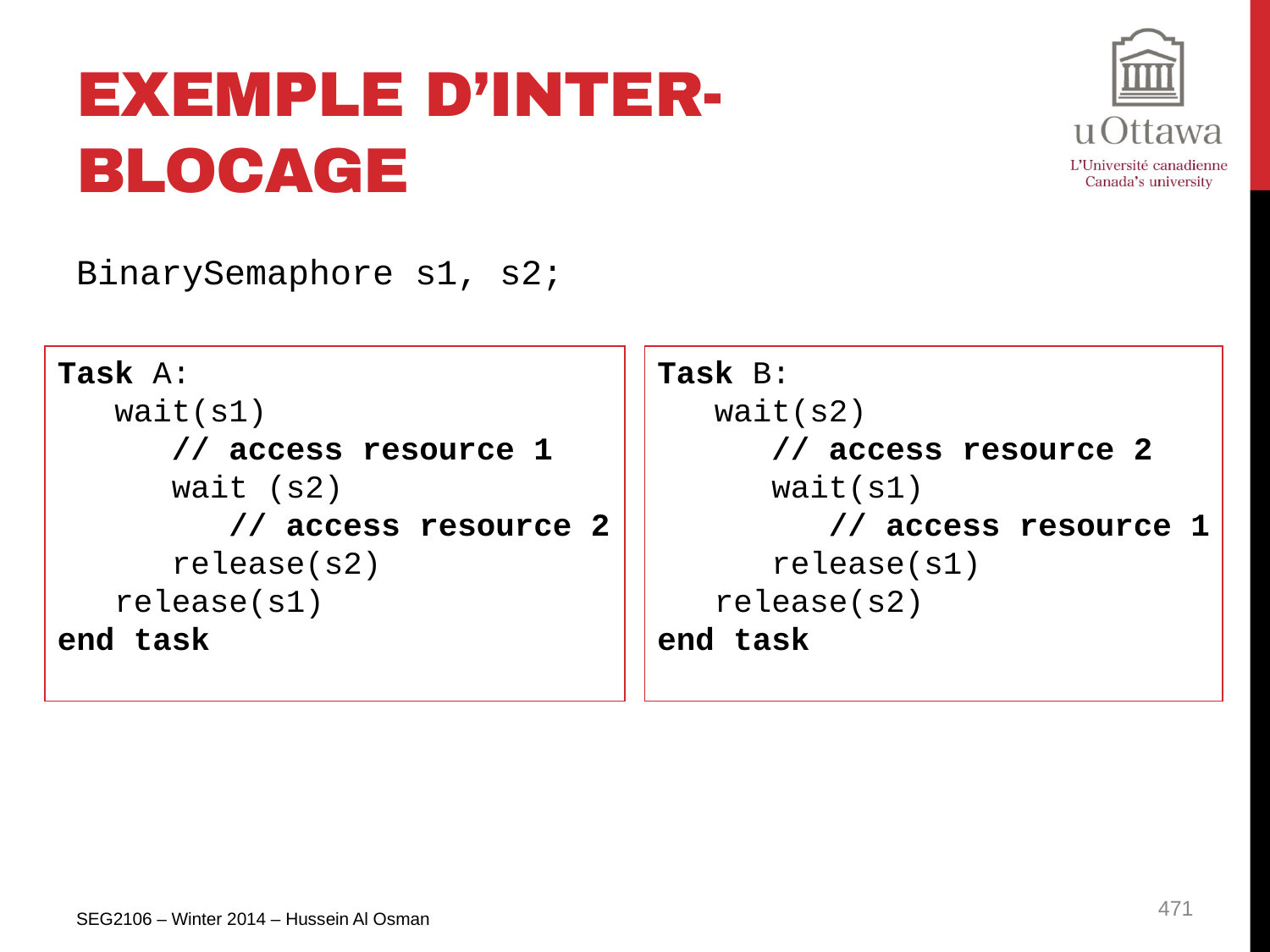

# Exemple d’inter-blocage
BinarySemaphore s1, s2;

Task A:
   wait(s1)
      // access resource 1
      wait (s2)
         // access resource 2
      release(s2)
   release(s1)
end task

Task B:
   wait(s2)
      // access resource 2
      wait(s1)
         // access resource 1
      release(s1)
   release(s2)
end task

SEG2106 – Winter 2014 – Hussein Al Osman
471